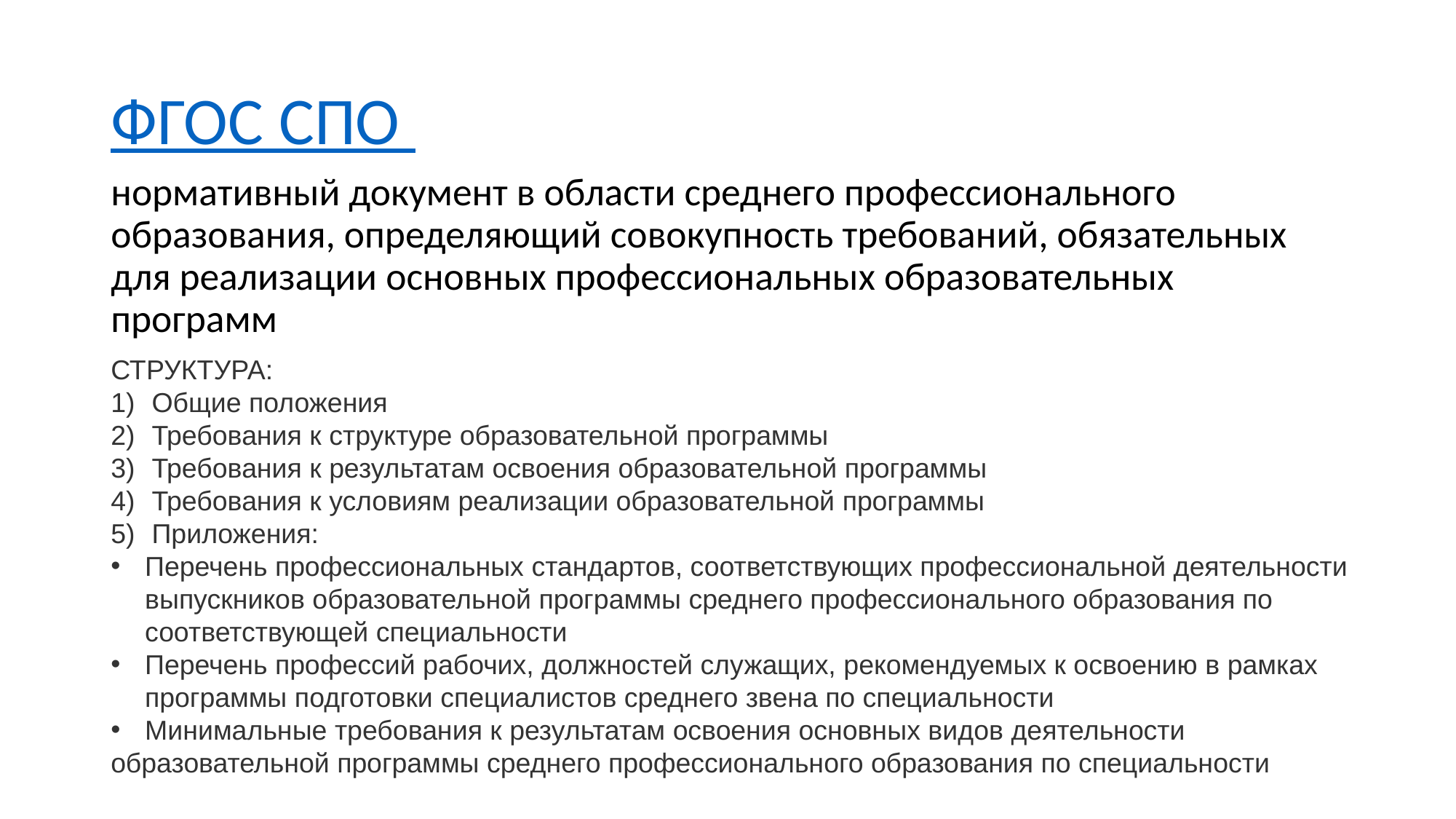

# ФГОС СПО
нормативный документ в области среднего профессионального образования, определяющий совокупность требований, обязательных для реализации основных профессиональных образовательных программ
СТРУКТУРА:
Общие положения
Требования к структуре образовательной программы
Требования к результатам освоения образовательной программы
Требования к условиям реализации образовательной программы
Приложения:
Перечень профессиональных стандартов, соответствующих профессиональной деятельности выпускников образовательной программы среднего профессионального образования по соответствующей специальности
Перечень профессий рабочих, должностей служащих, рекомендуемых к освоению в рамках программы подготовки специалистов среднего звена по специальности
Минимальные требования к результатам освоения основных видов деятельности
образовательной программы среднего профессионального образования по специальности